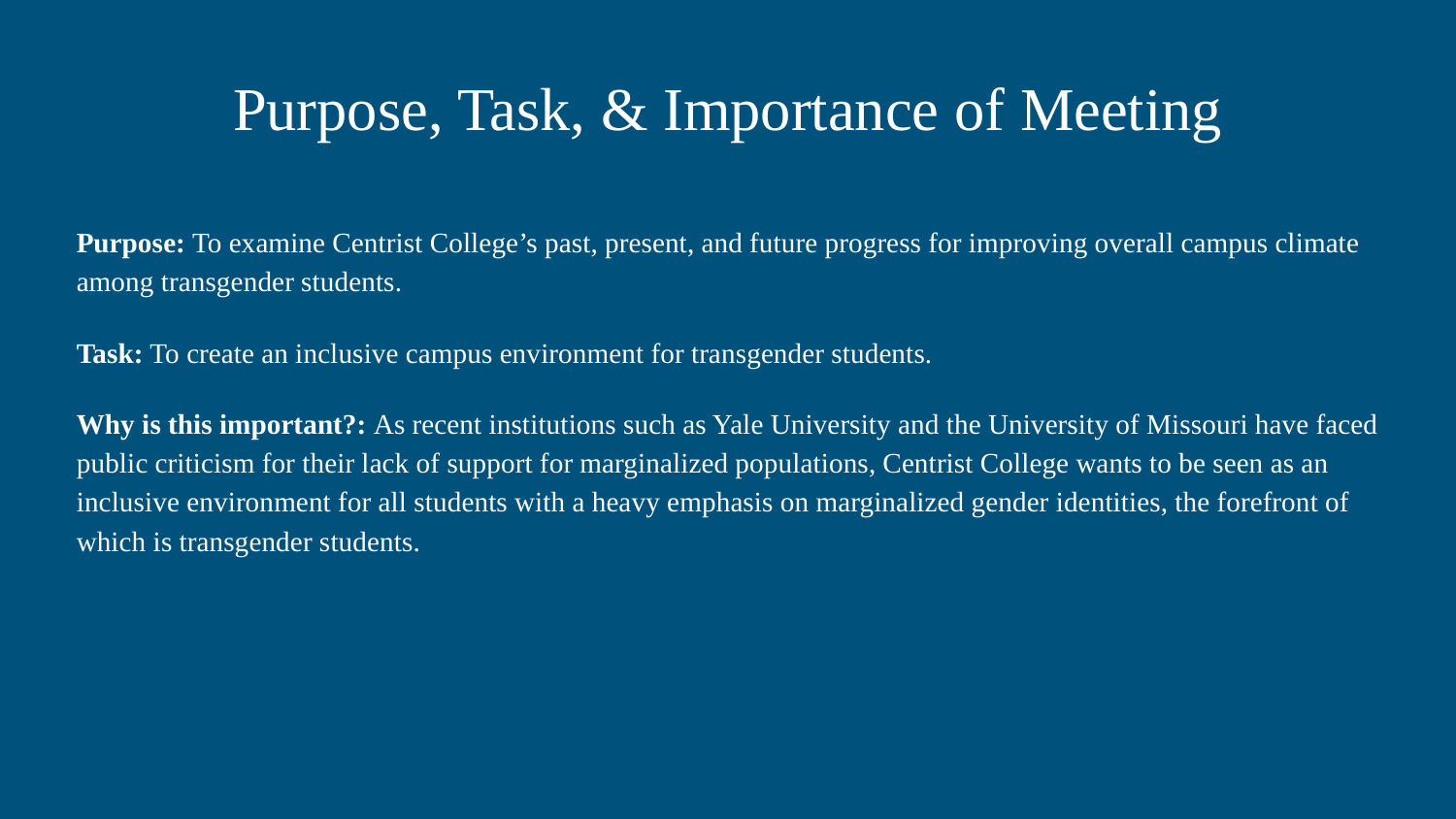

# Purpose, Task, & Importance of Meeting
Purpose: To examine Centrist College’s past, present, and future progress for improving overall campus climate among transgender students.
Task: To create an inclusive campus environment for transgender students.
Why is this important?: As recent institutions such as Yale University and the University of Missouri have faced public criticism for their lack of support for marginalized populations, Centrist College wants to be seen as an inclusive environment for all students with a heavy emphasis on marginalized gender identities, the forefront of which is transgender students.